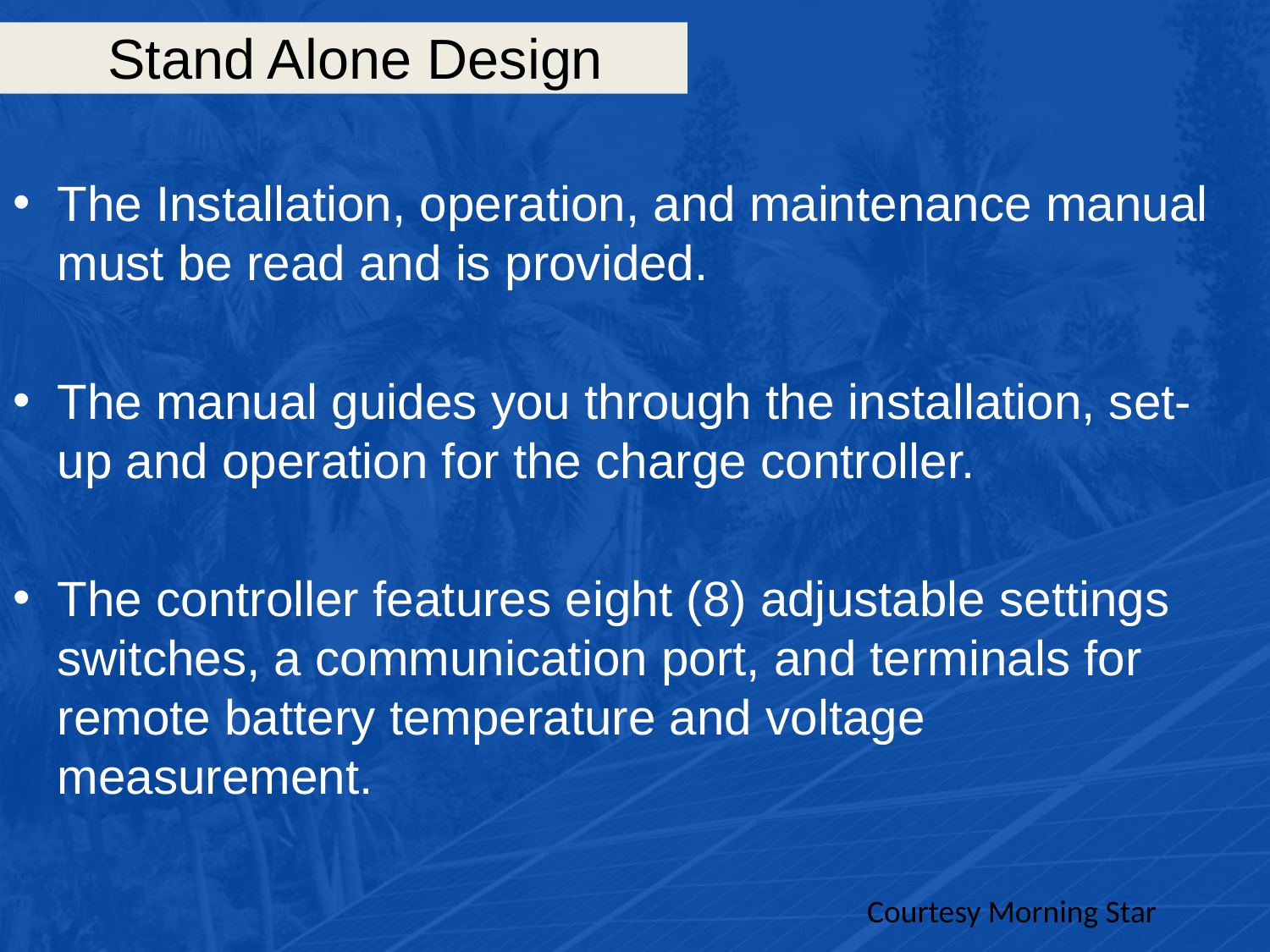

# Stand Alone Design
The Installation, operation, and maintenance manual must be read and is provided.

The manual guides you through the installation, set-up and operation for the charge controller.

The controller features eight (8) adjustable settings switches, a communication port, and terminals for remote battery temperature and voltage measurement.
Courtesy Morning Star